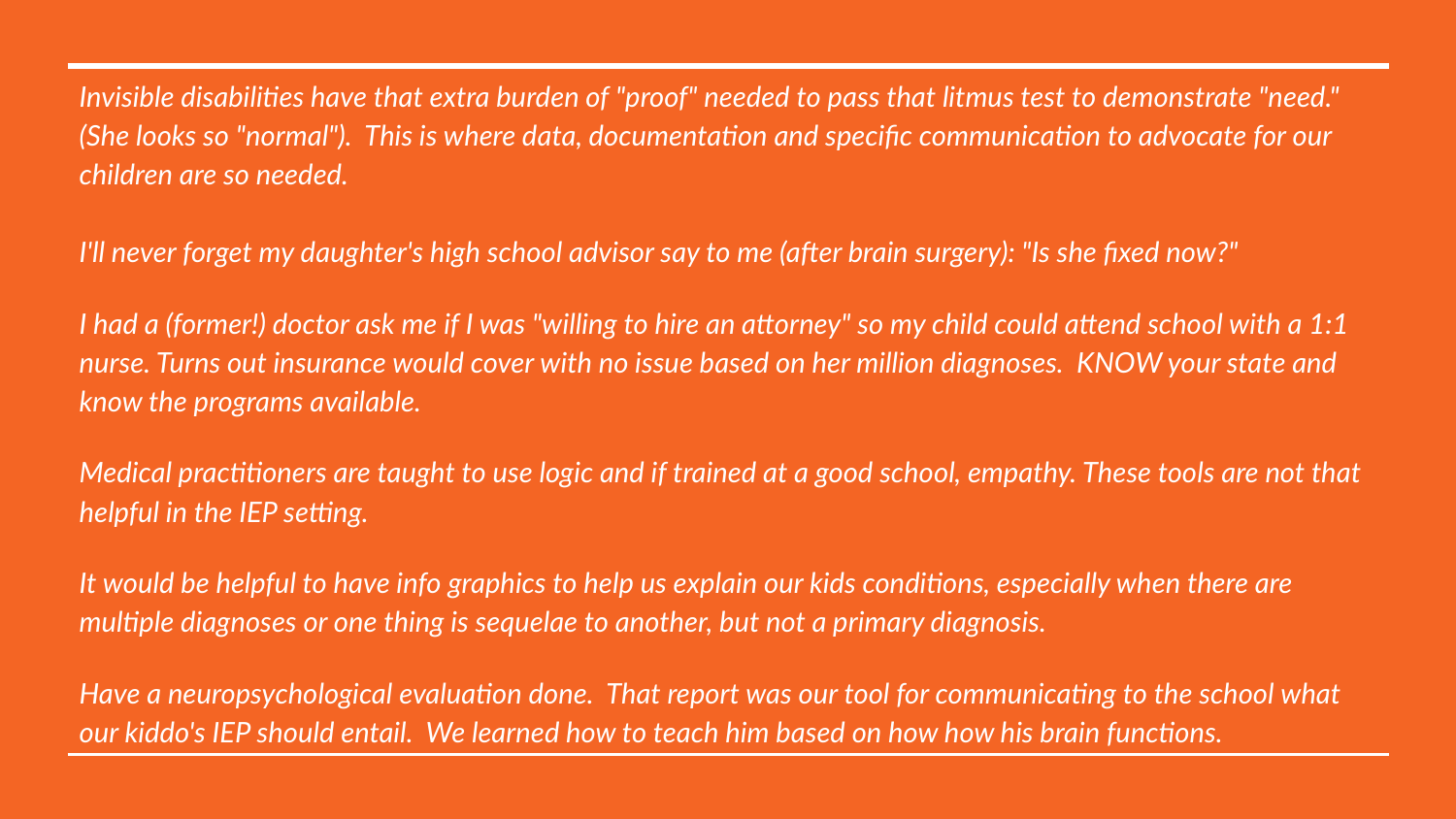

# Invisible disabilities have that extra burden of "proof" needed to pass that litmus test to demonstrate "need."  (She looks so "normal").  This is where data, documentation and specific communication to advocate for our children are so needed.

I'll never forget my daughter's high school advisor say to me (after brain surgery): "Is she fixed now?"
I had a (former!) doctor ask me if I was "willing to hire an attorney" so my child could attend school with a 1:1 nurse. Turns out insurance would cover with no issue based on her million diagnoses.  KNOW your state and know the programs available.
Medical practitioners are taught to use logic and if trained at a good school, empathy. These tools are not that helpful in the IEP setting.
It would be helpful to have info graphics to help us explain our kids conditions, especially when there are multiple diagnoses or one thing is sequelae to another, but not a primary diagnosis.
Have a neuropsychological evaluation done.  That report was our tool for communicating to the school what our kiddo's IEP should entail.  We learned how to teach him based on how how his brain functions.